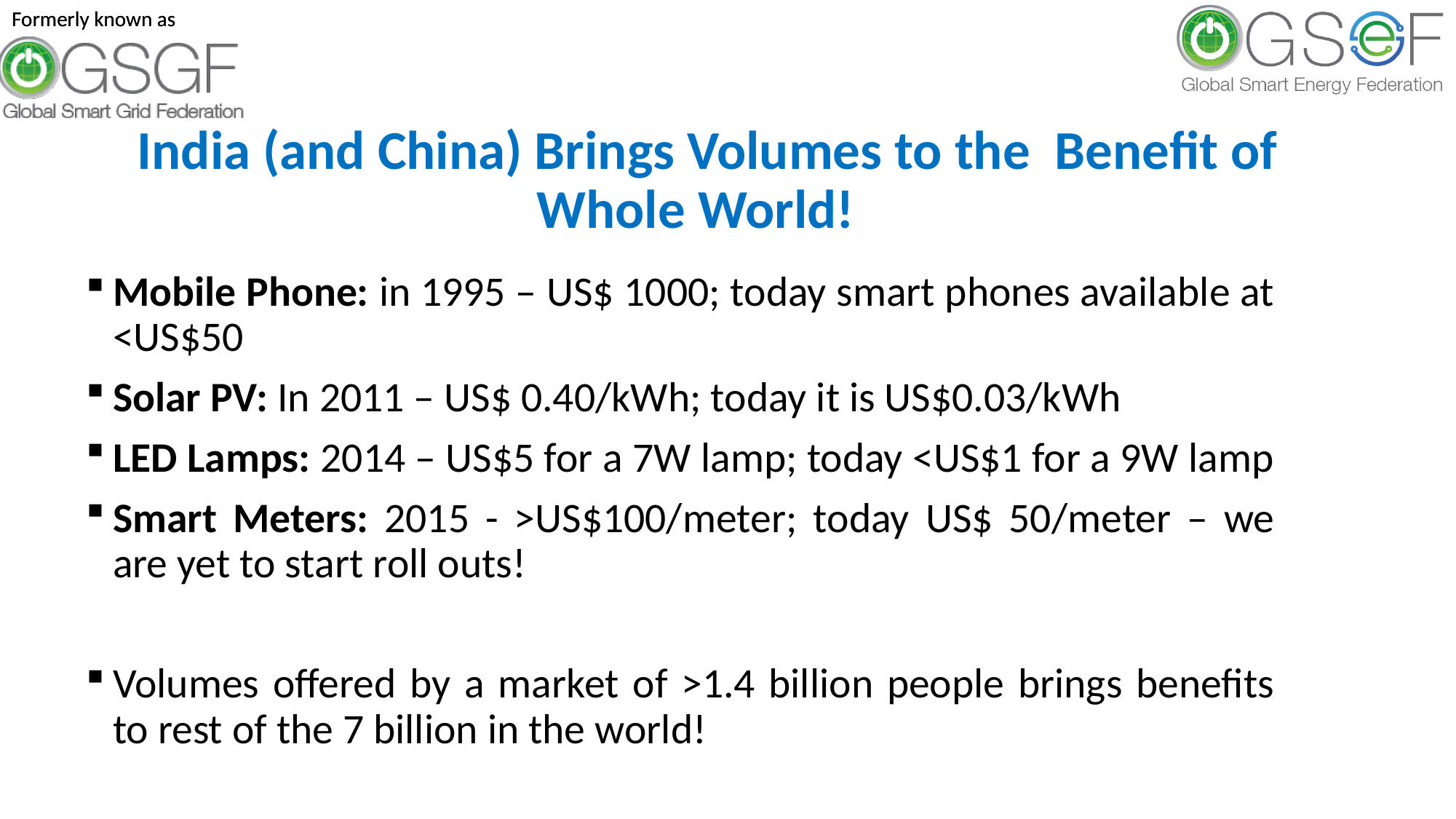

# India (and China) Brings Volumes to the  Benefit of Whole World!
Mobile Phone: in 1995 – US$ 1000; today smart phones available at <US$50
Solar PV: In 2011 – US$ 0.40/kWh; today it is US$0.03/kWh
LED Lamps: 2014 – US$5 for a 7W lamp; today <US$1 for a 9W lamp
Smart Meters: 2015 - >US$100/meter; today US$ 50/meter – we are yet to start roll outs!

Volumes offered by a market of >1.4 billion people brings benefits to rest of the 7 billion in the world!